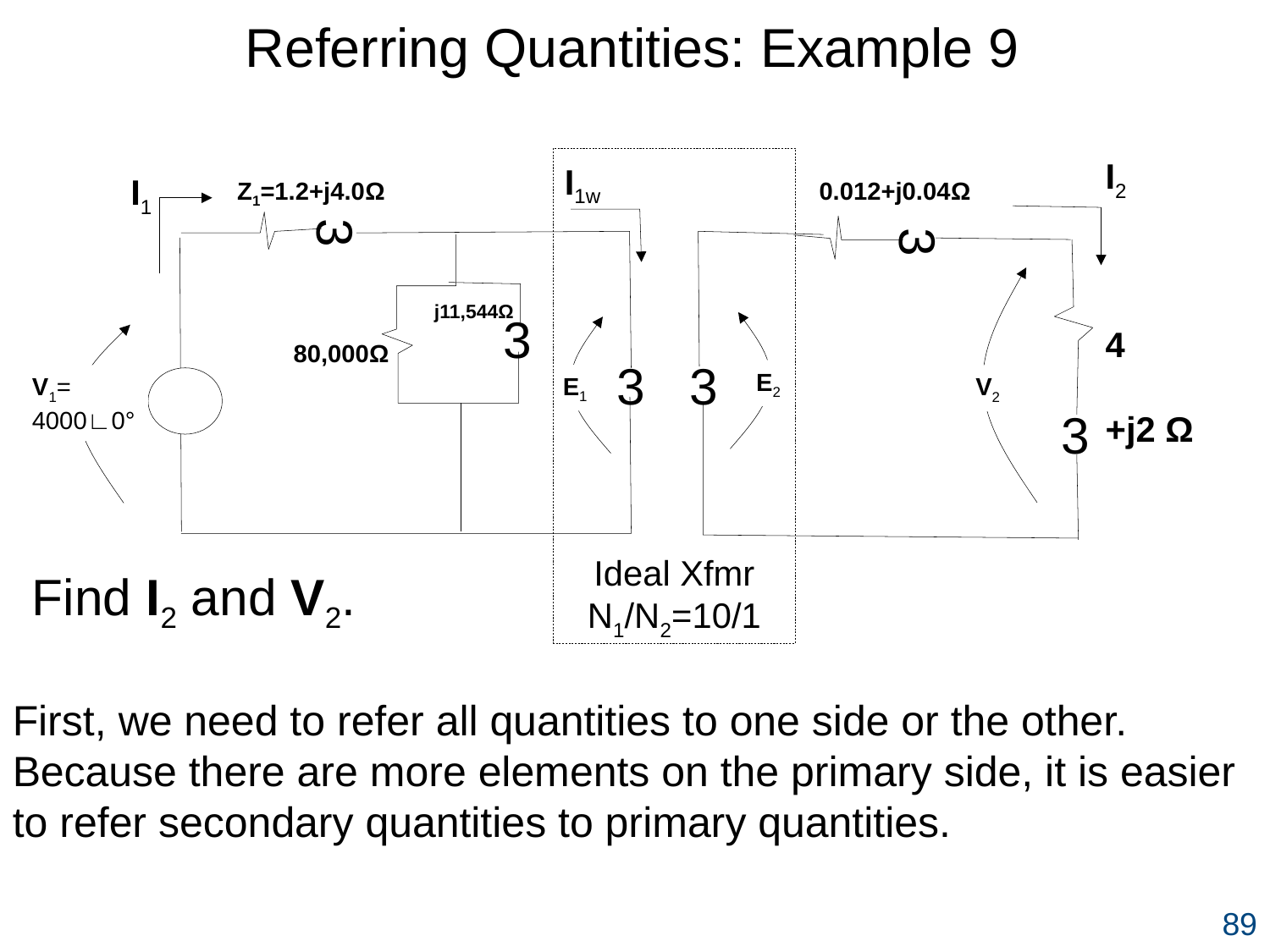

Referring Quantities: Example 9

I2
I1w
I1
Z1=1.2+j4.0Ω
0.012+j0.04Ω
3

3

j11,544Ω
3

4

+j2 Ω

80,000Ω
3
3
E2
E1
V1=
4000∟0°
V2

3

Ideal Xfmr
N1/N2=10/1
Find I2 and V2.
First, we need to refer all quantities to one side or the other. Because there are more elements on the primary side, it is easier to refer secondary quantities to primary quantities.
89